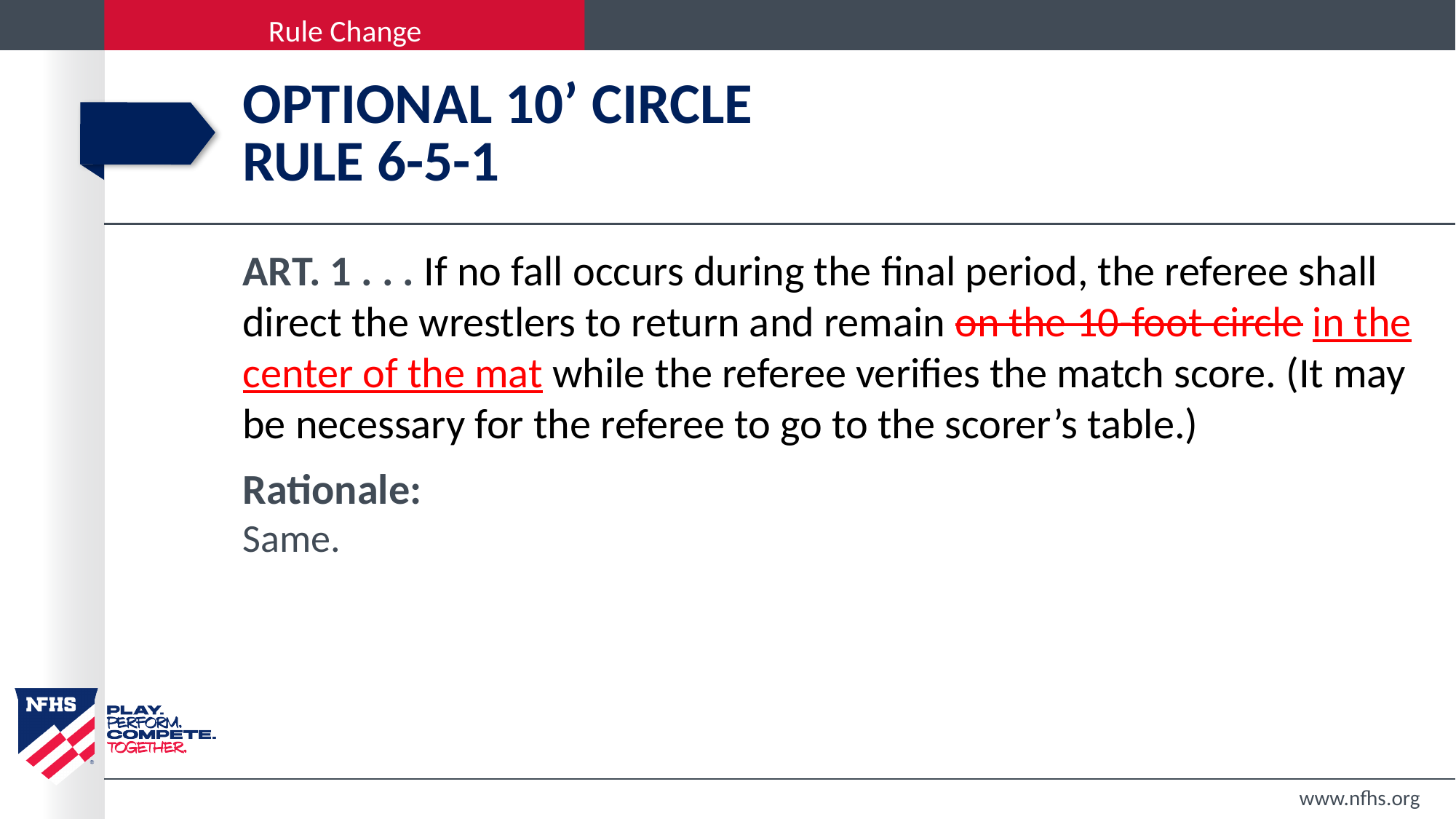

# Optional 10’ circle rule 6-5-1
ART. 1 . . . If no fall occurs during the final period, the referee shall direct the wrestlers to return and remain on the 10-foot circle in the center of the mat while the referee verifies the match score. (It may be necessary for the referee to go to the scorer’s table.)
Rationale:
Same.
www.nfhs.org